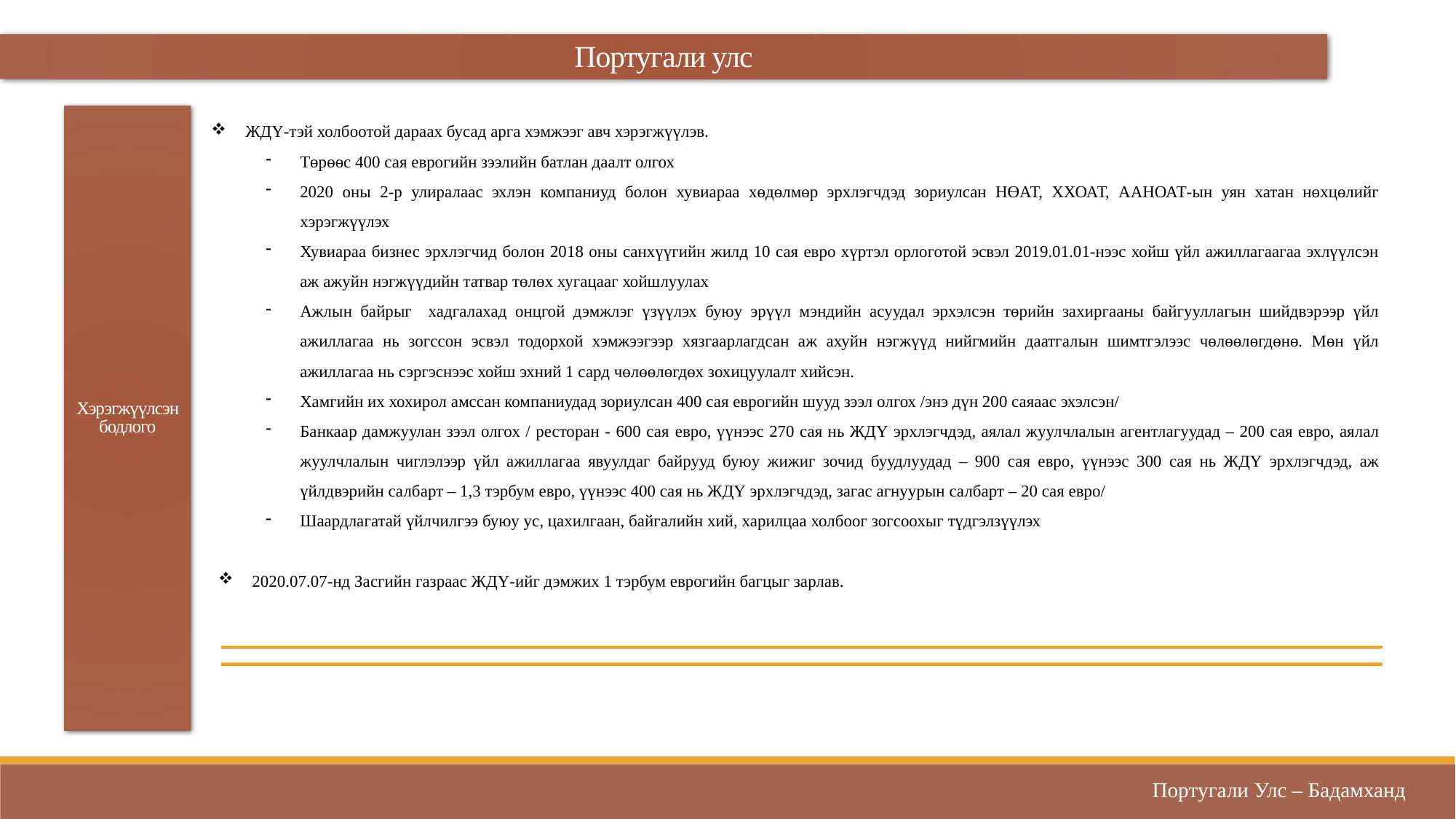

Португали улс
ЖДҮ-тэй холбоотой дараах бусад арга хэмжээг авч хэрэгжүүлэв.
Төрөөс 400 сая еврогийн зээлийн батлан даалт олгох
2020 оны 2-р улиралаас эхлэн компаниуд болон хувиараа хөдөлмөр эрхлэгчдэд зориулсан НӨАТ, ХХОАТ, ААНОАТ-ын уян хатан нөхцөлийг хэрэгжүүлэх
Хувиараа бизнес эрхлэгчид болон 2018 оны санхүүгийн жилд 10 сая евро хүртэл орлоготой эсвэл 2019.01.01-нээс хойш үйл ажиллагаагаа эхлүүлсэн аж ажуйн нэгжүүдийн татвар төлөх хугацааг хойшлуулах
Ажлын байрыг  хадгалахад онцгой дэмжлэг үзүүлэх буюу эрүүл мэндийн асуудал эрхэлсэн төрийн захиргааны байгууллагын шийдвэрээр үйл ажиллагаа нь зогссон эсвэл тодорхой хэмжээгээр хязгаарлагдсан аж ахуйн нэгжүүд нийгмийн даатгалын шимтгэлээс чөлөөлөгдөнө. Мөн үйл ажиллагаа нь сэргэснээс хойш эхний 1 сард чөлөөлөгдөх зохицуулалт хийсэн.
Хамгийн их хохирол амссан компаниудад зориулсан 400 сая еврогийн шууд зээл олгох /энэ дүн 200 саяаас эхэлсэн/
Банкаар дамжуулан зээл олгох / ресторан - 600 сая евро, үүнээс 270 сая нь ЖДҮ эрхлэгчдэд, аялал жуулчлалын агентлагуудад – 200 сая евро, аялал жуулчлалын чиглэлээр үйл ажиллагаа явуулдаг байрууд буюу жижиг зочид буудлуудад – 900 сая евро, үүнээс 300 сая нь ЖДҮ эрхлэгчдэд, аж үйлдвэрийн салбарт – 1,3 тэрбум евро, үүнээс 400 сая нь ЖДҮ эрхлэгчдэд, загас агнуурын салбарт – 20 сая евро/
Шаардлагатай үйлчилгээ буюу ус, цахилгаан, байгалийн хий, харилцаа холбоог зогсоохыг түдгэлзүүлэх

2020.07.07-нд Засгийн газраас ЖДҮ-ийг дэмжих 1 тэрбум еврогийн багцыг зарлав.
Хэрэгжүүлсэн бодлого
Португали Улс – Бадамханд